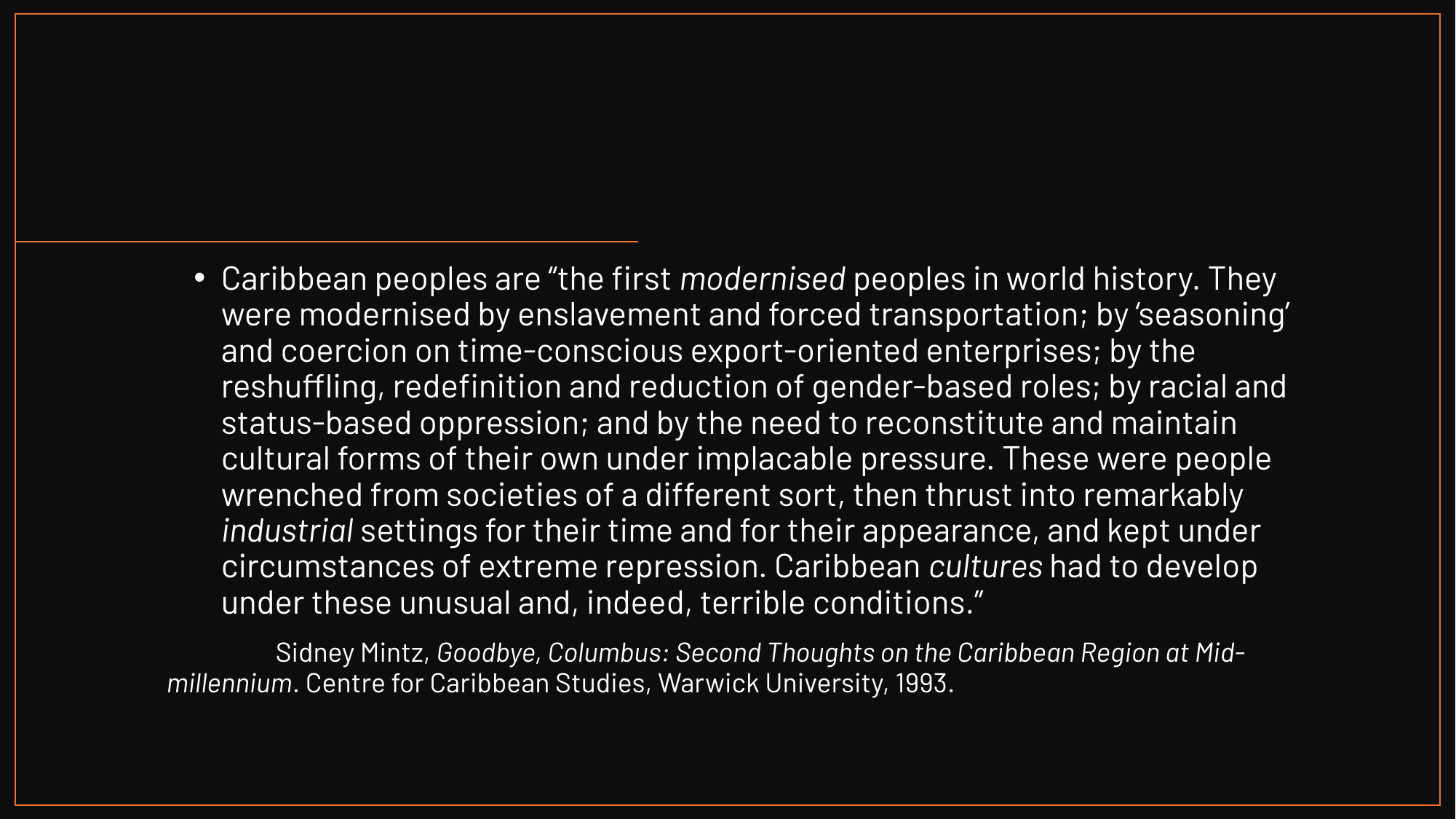

#
Caribbean peoples are “the first modernised peoples in world history. They were modernised by enslavement and forced transportation; by ‘seasoning’ and coercion on time-conscious export-oriented enterprises; by the reshuffling, redefinition and reduction of gender-based roles; by racial and status-based oppression; and by the need to reconstitute and maintain cultural forms of their own under implacable pressure. These were people wrenched from societies of a different sort, then thrust into remarkably industrial settings for their time and for their appearance, and kept under circumstances of extreme repression. Caribbean cultures had to develop under these unusual and, indeed, terrible conditions.”
	Sidney Mintz, Goodbye, Columbus: Second Thoughts on the Caribbean Region at Mid-	millennium. Centre for Caribbean Studies, Warwick University, 1993.